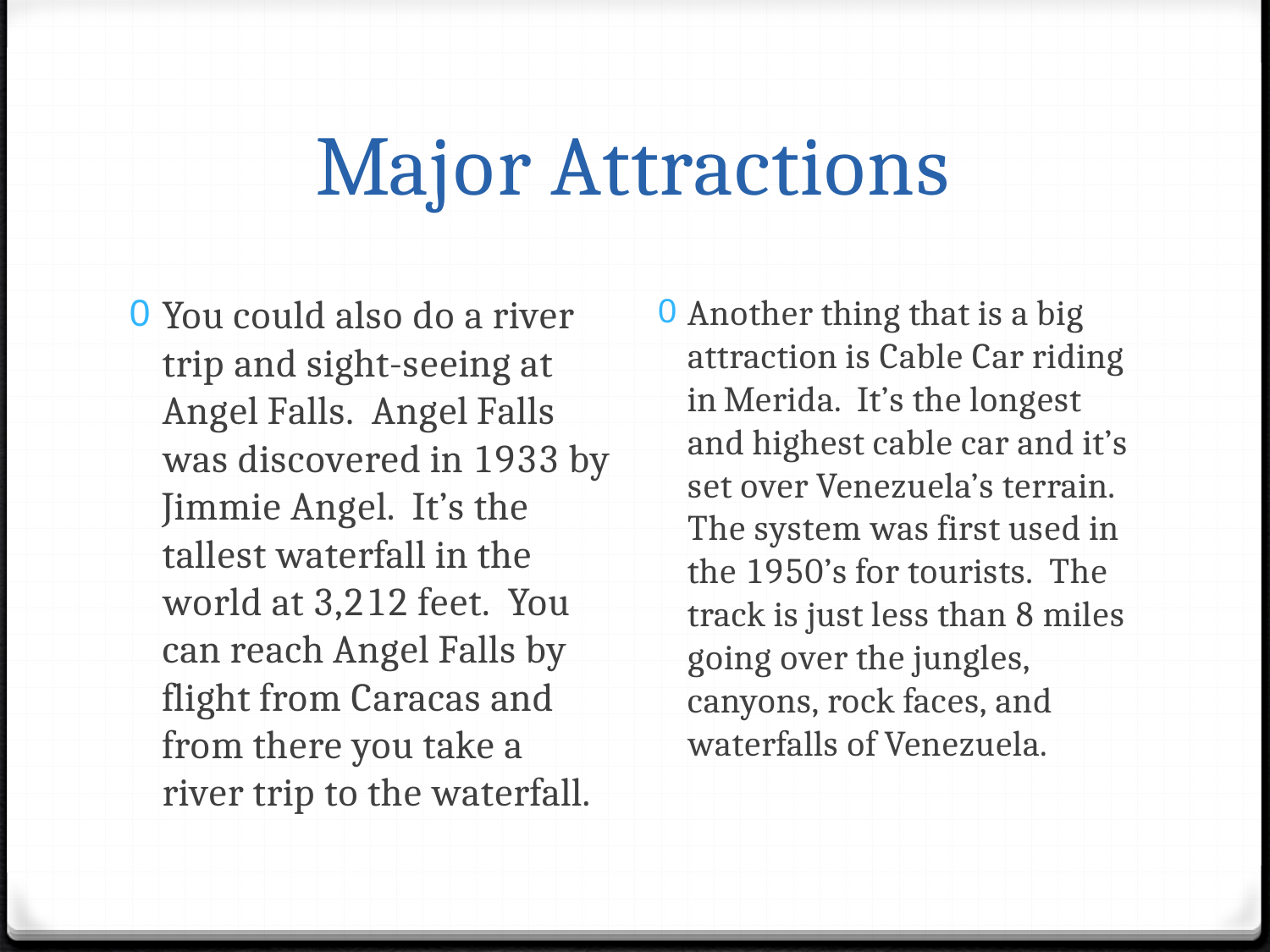

# Major Attractions
You could also do a river trip and sight-seeing at Angel Falls.  Angel Falls was discovered in 1933 by Jimmie Angel.  It’s the tallest waterfall in the world at 3,212 feet.  You can reach Angel Falls by flight from Caracas and from there you take a river trip to the waterfall.
Another thing that is a big attraction is Cable Car riding in Merida.  It’s the longest and highest cable car and it’s set over Venezuela’s terrain.  The system was first used in the 1950’s for tourists.  The track is just less than 8 miles going over the jungles, canyons, rock faces, and waterfalls of Venezuela.